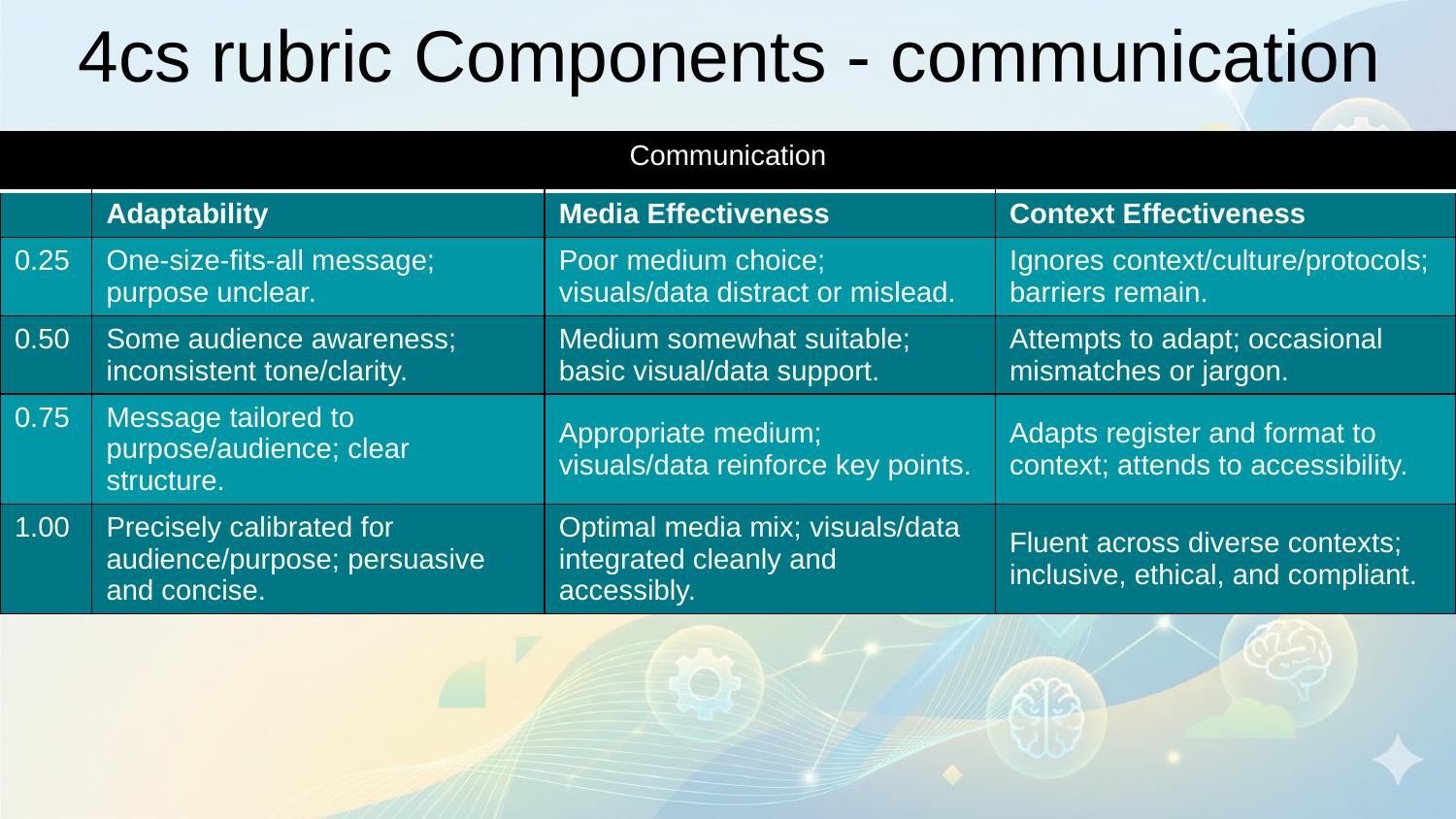

# 4cs rubric Components - communication
| Communication |  |  |  |
| --- | --- | --- | --- |
|  | Adaptability | Media Effectiveness | Context Effectiveness |
| 0.25 | One-size-fits-all message; purpose unclear. | Poor medium choice; visuals/data distract or mislead. | Ignores context/culture/protocols; barriers remain. |
| 0.50 | Some audience awareness; inconsistent tone/clarity. | Medium somewhat suitable; basic visual/data support. | Attempts to adapt; occasional mismatches or jargon. |
| 0.75 | Message tailored to purpose/audience; clear structure. | Appropriate medium; visuals/data reinforce key points. | Adapts register and format to context; attends to accessibility. |
| 1.00 | Precisely calibrated for audience/purpose; persuasive and concise. | Optimal media mix; visuals/data integrated cleanly and accessibly. | Fluent across diverse contexts; inclusive, ethical, and compliant. |